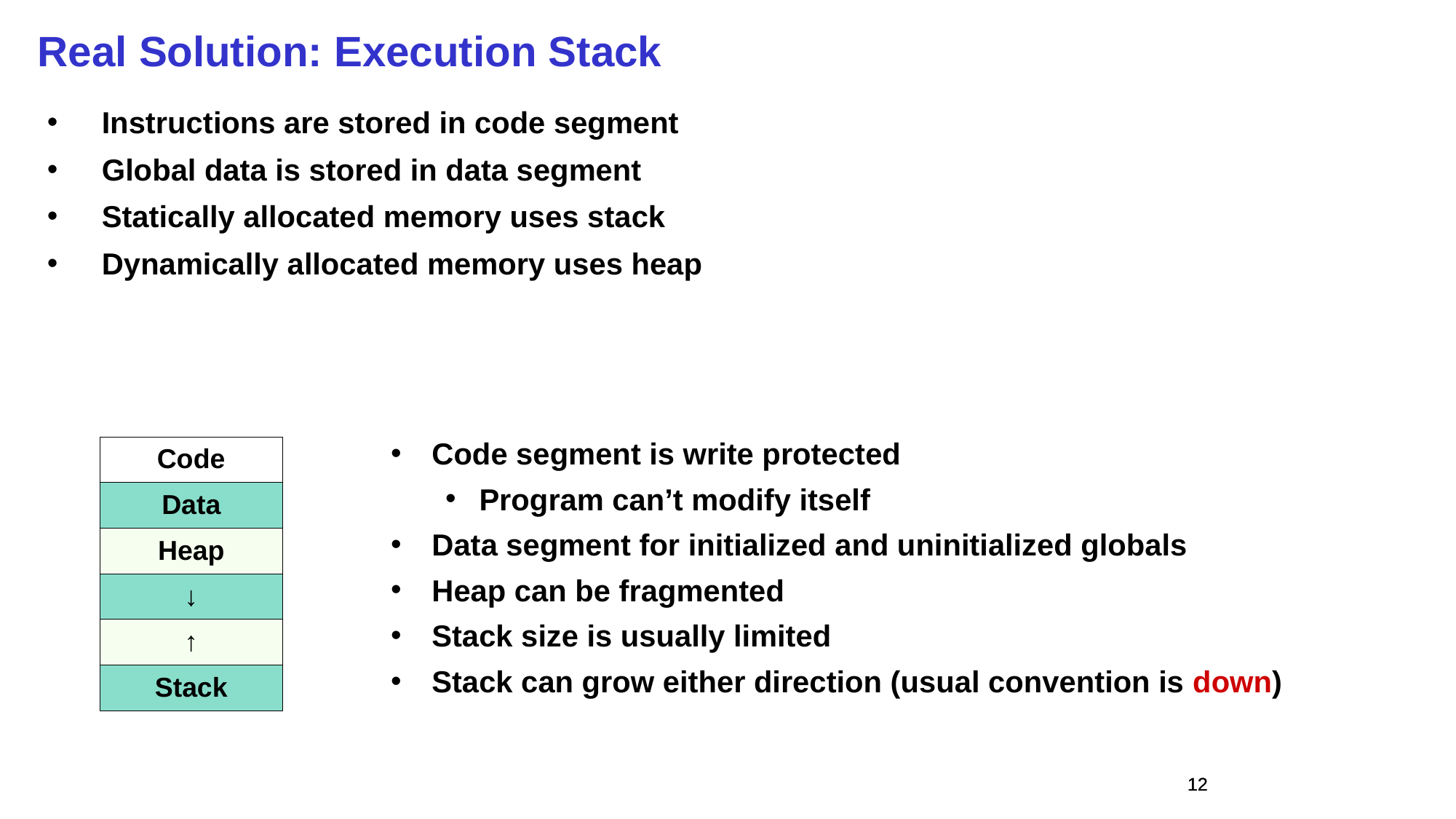

Real Solution: Execution Stack
Instructions are stored in code segment
Global data is stored in data segment
Statically allocated memory uses stack
Dynamically allocated memory uses heap

Code segment is write protected
Program can’t modify itself
Data segment for initialized and uninitialized globals
Heap can be fragmented
Stack size is usually limited
Stack can grow either direction (usual convention is down)
| Code |
| --- |
| Data |
| Heap |
| ↓ |
| ↑ |
| Stack |
12
12